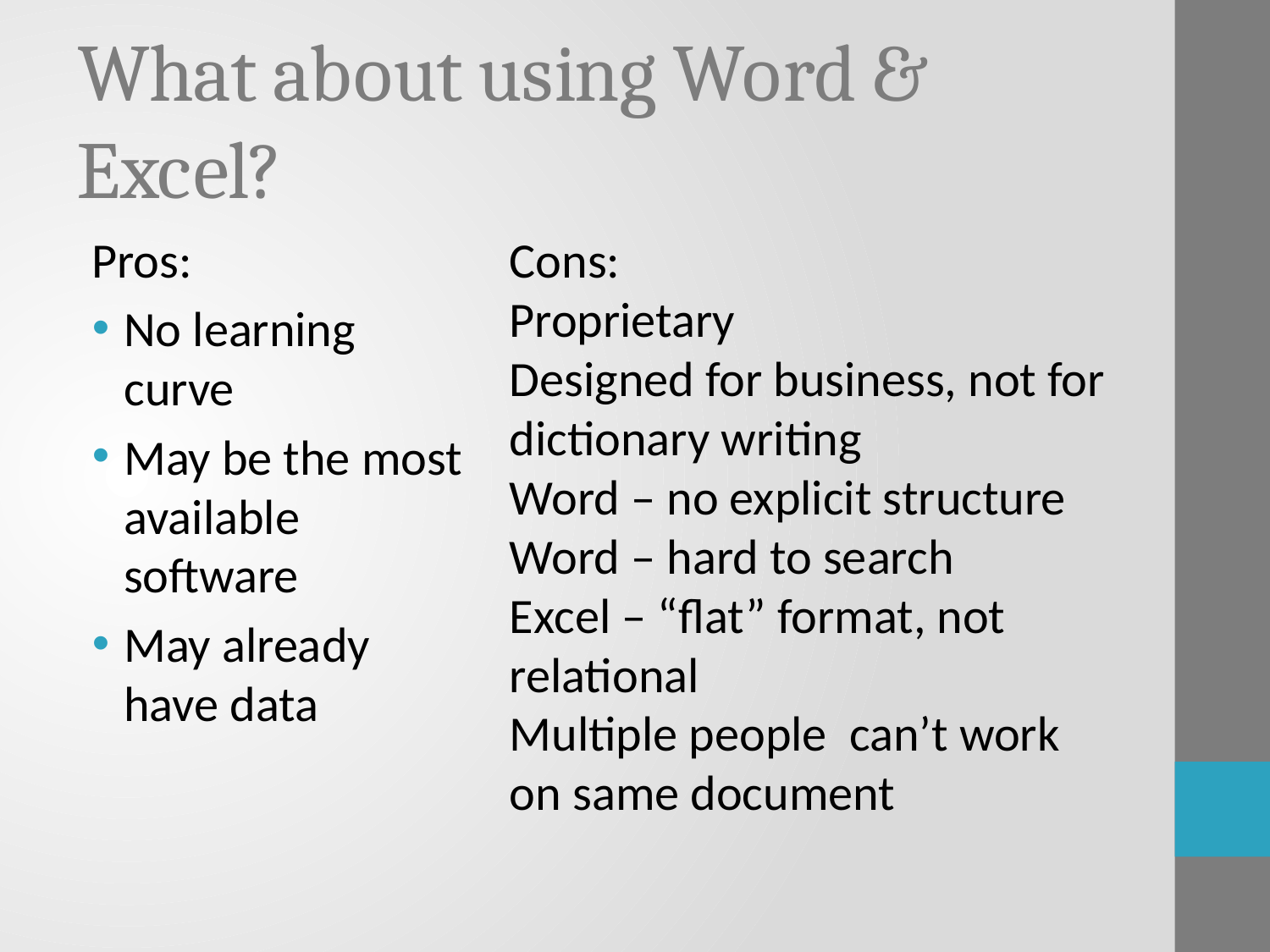

# What about using Word & Excel?
Pros:
No learning curve
May be the most available software
May already have data
Cons:
Proprietary
Designed for business, not for dictionary writing
Word – no explicit structure
Word – hard to search
Excel – “flat” format, not relational
Multiple people  can’t work on same document